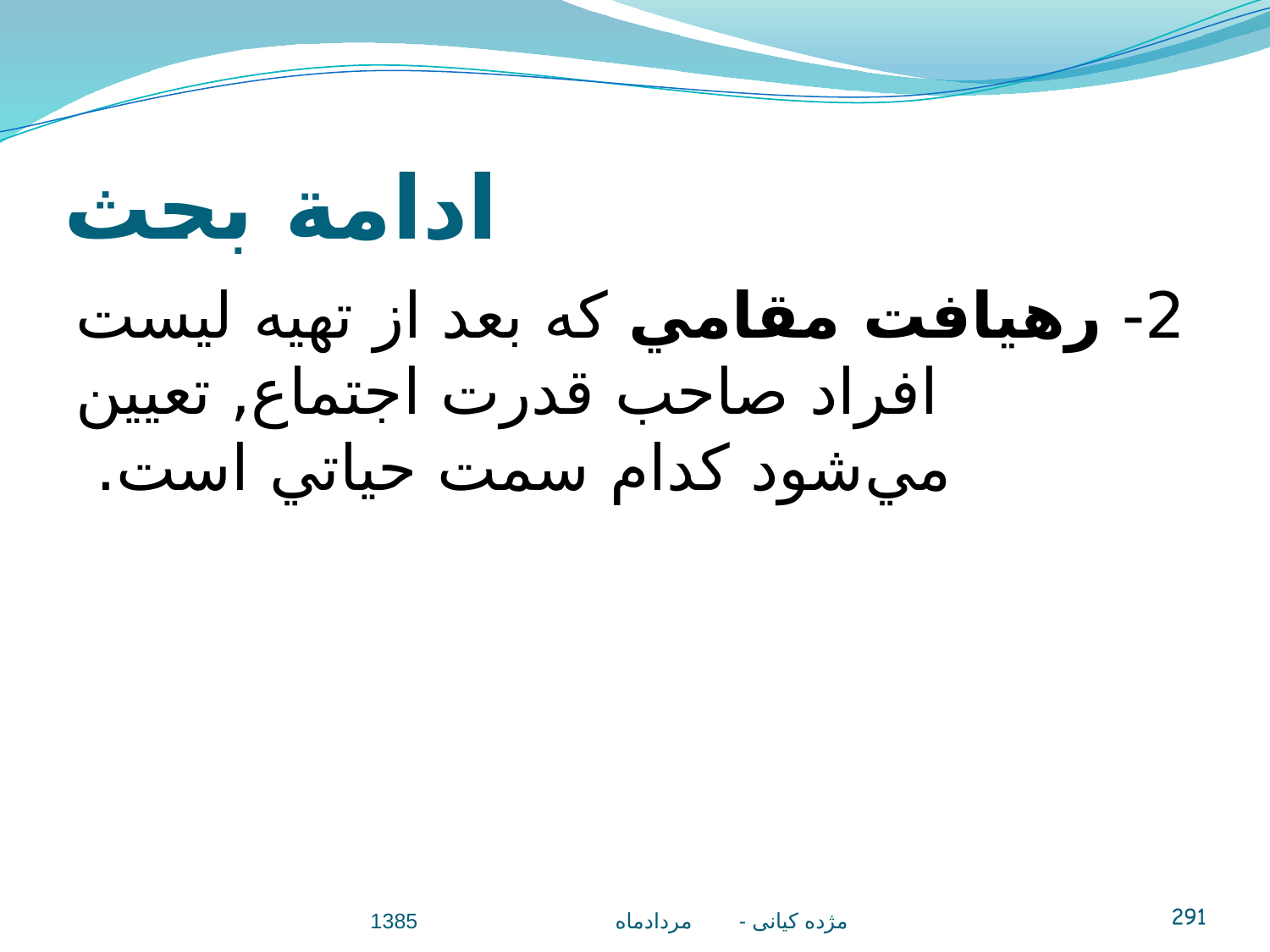

# ادامة بحث
2- رهيافت مقامي که بعد از تهيه ليست افراد صاحب قدرت اجتماع, تعيين مي‌شود کدام سمت حياتي است.
مژده کيانی - مردادماه 1385
291